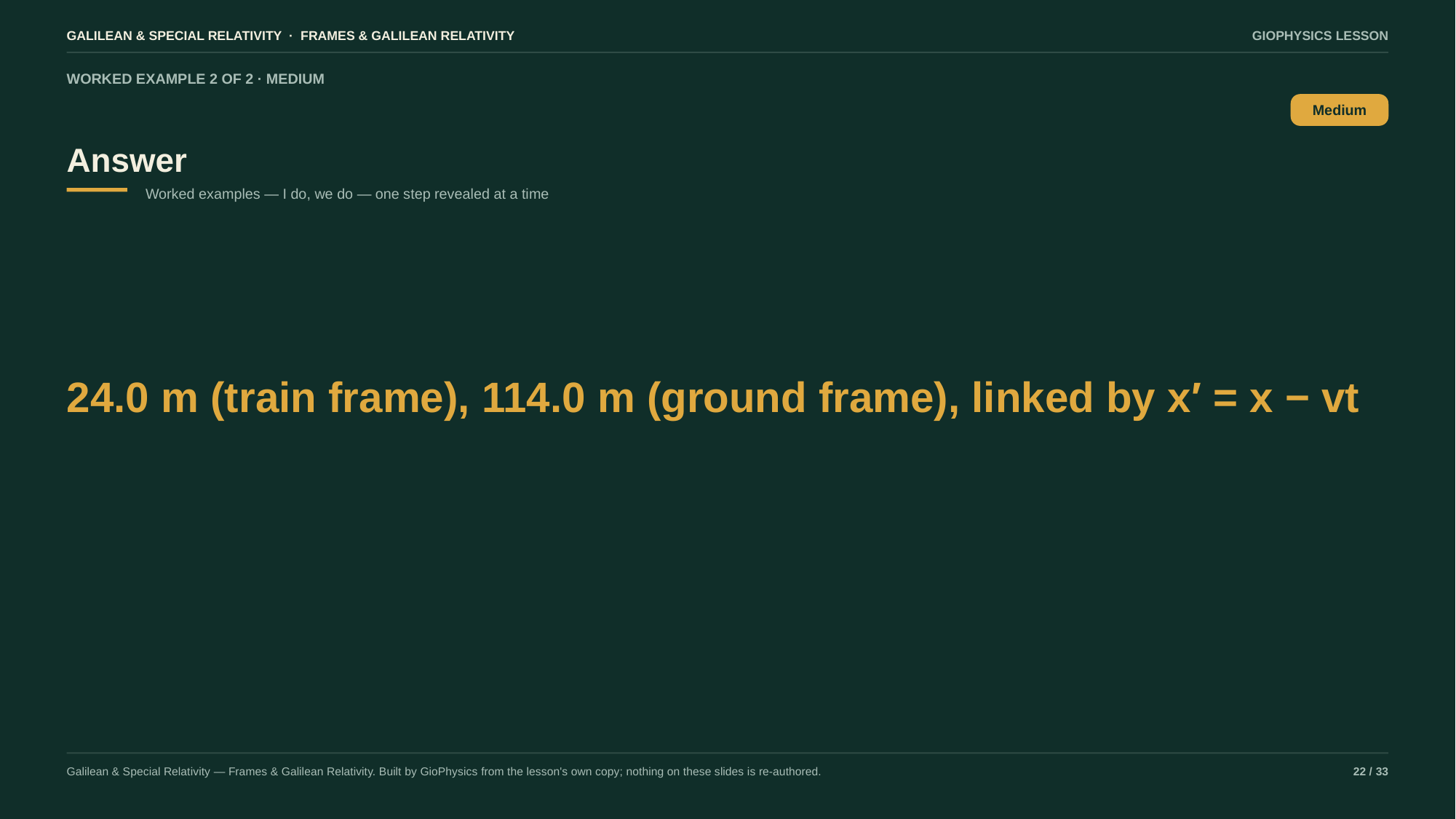

GALILEAN & SPECIAL RELATIVITY  ·  FRAMES & GALILEAN RELATIVITY
GIOPHYSICS LESSON

WORKED EXAMPLE 2 OF 2 · MEDIUM
Answer

Medium
Worked examples — I do, we do — one step revealed at a time

24.0 m (train frame), 114.0 m (ground frame), linked by x′ = x − vt

Galilean & Special Relativity — Frames & Galilean Relativity. Built by GioPhysics from the lesson's own copy; nothing on these slides is re-authored.
22 / 33